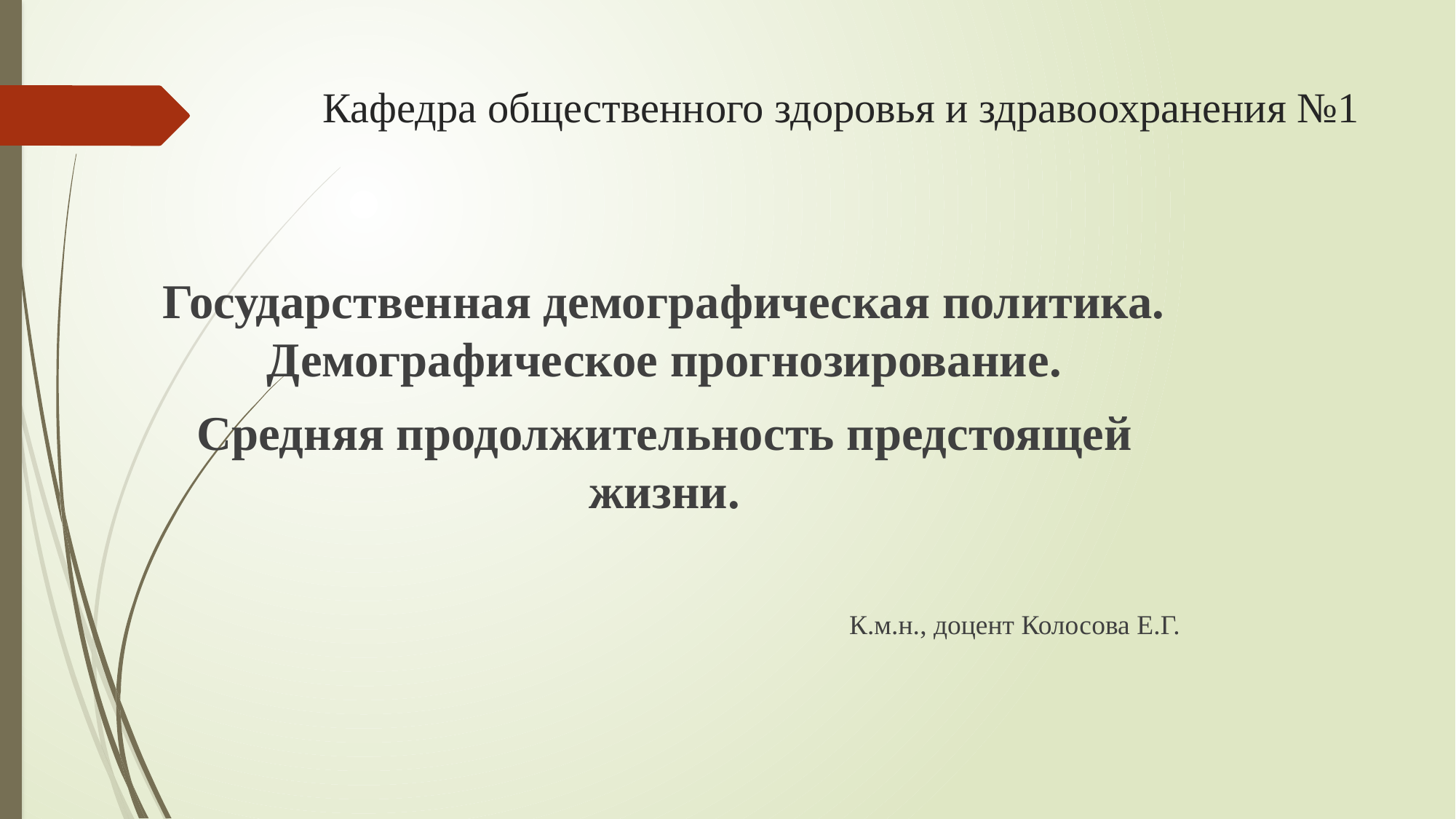

# Кафедра общественного здоровья и здравоохранения №1
Государственная демографическая политика. Демографическое прогнозирование.
Средняя продолжительность предстоящей жизни.

К.м.н., доцент Колосова Е.Г.